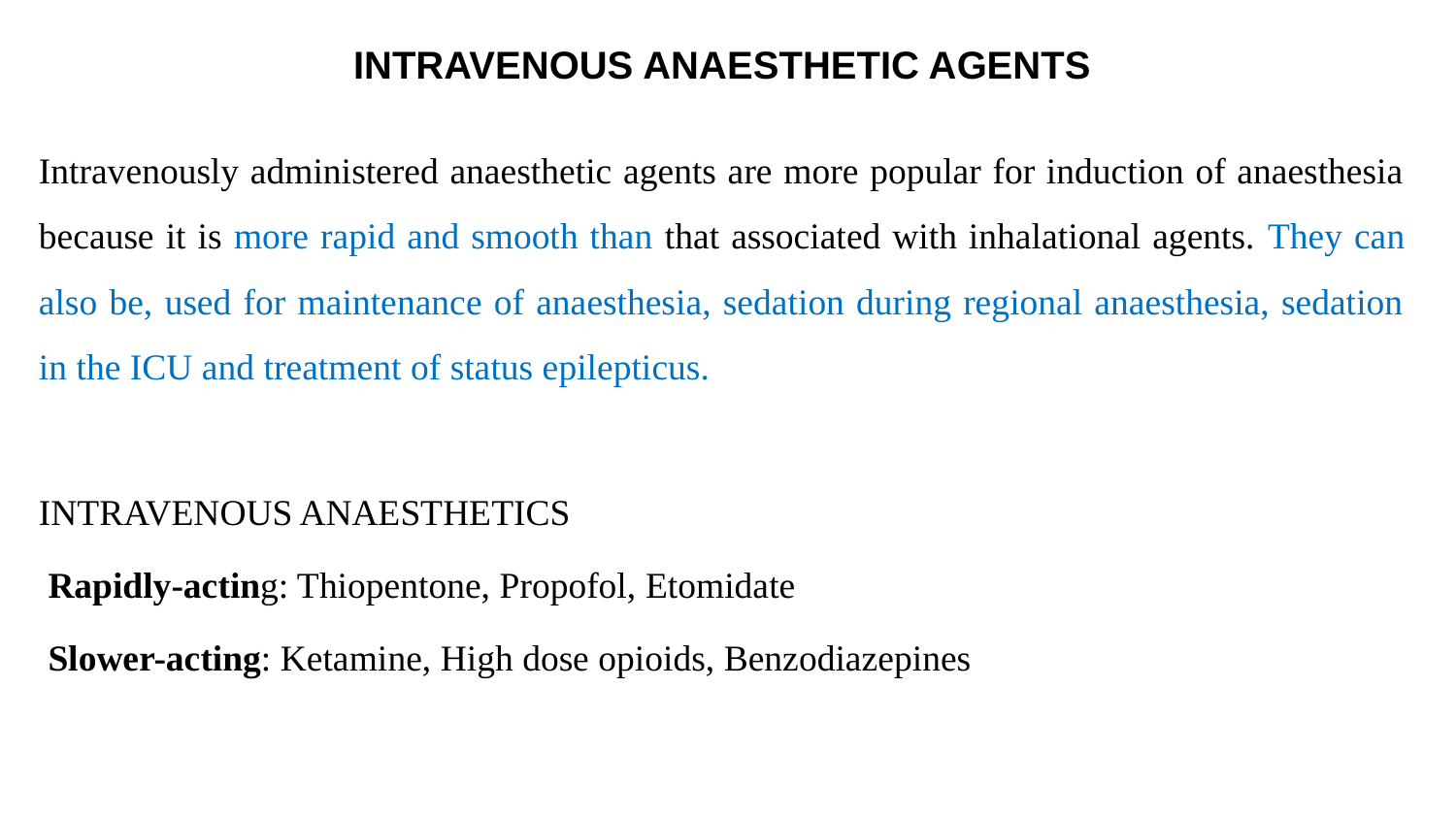

# INTRAVENOUS ANAESTHETIC AGENTS
Intravenously administered anaesthetic agents are more popular for induction of anaesthesia because it is more rapid and smooth than that associated with inhalational agents. They can also be, used for maintenance of anaesthesia, sedation during regional anaesthesia, sedation in the ICU and treatment of status epilepticus.

INTRAVENOUS ANAESTHETICS
 Rapidly-acting: Thiopentone, Propofol, Etomidate
 Slower-acting: Ketamine, High dose opioids, Benzodiazepines